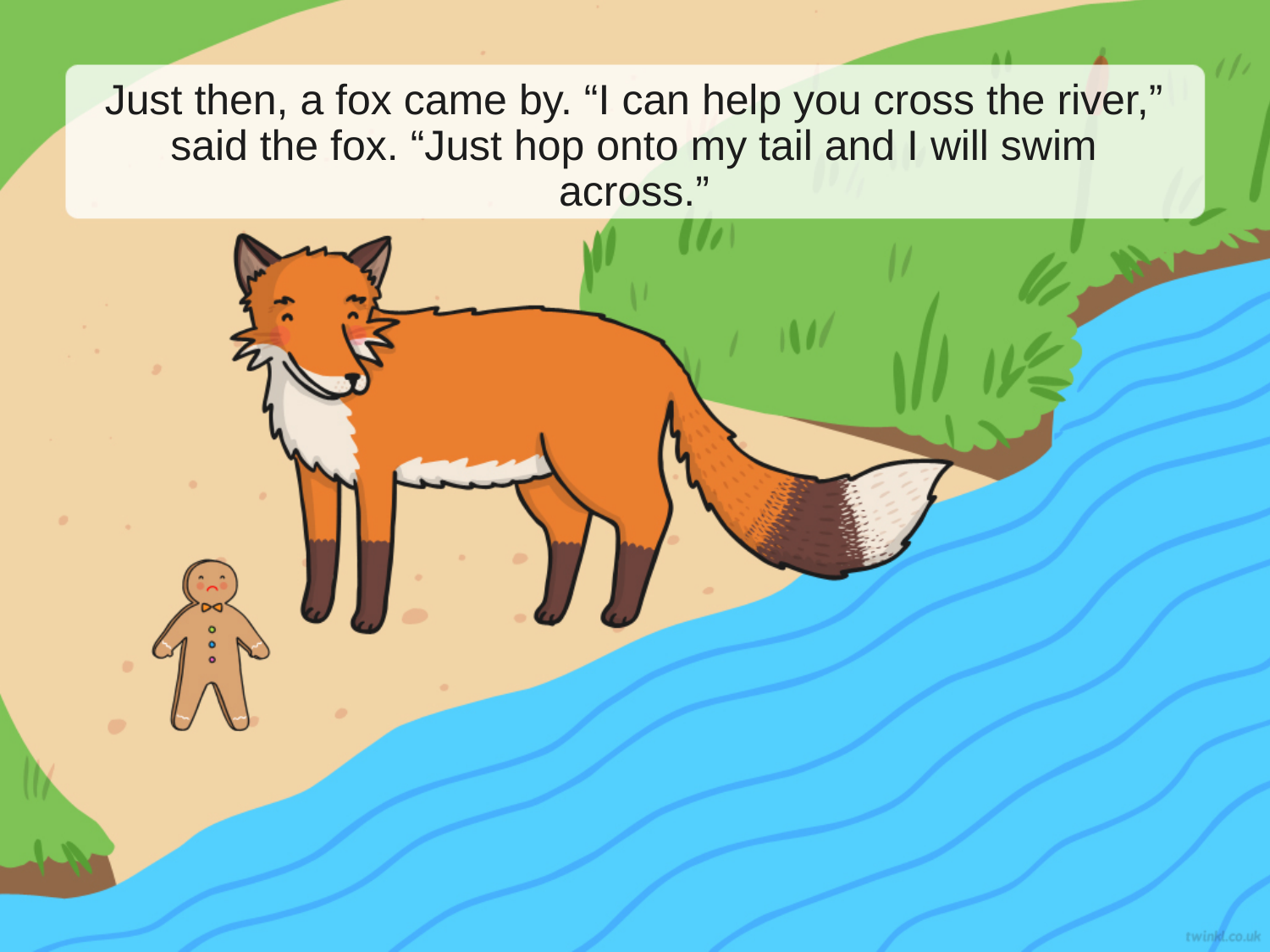

# Just then, a fox came by. “I can help you cross the river,” said the fox. “Just hop onto my tail and I will swim across.”